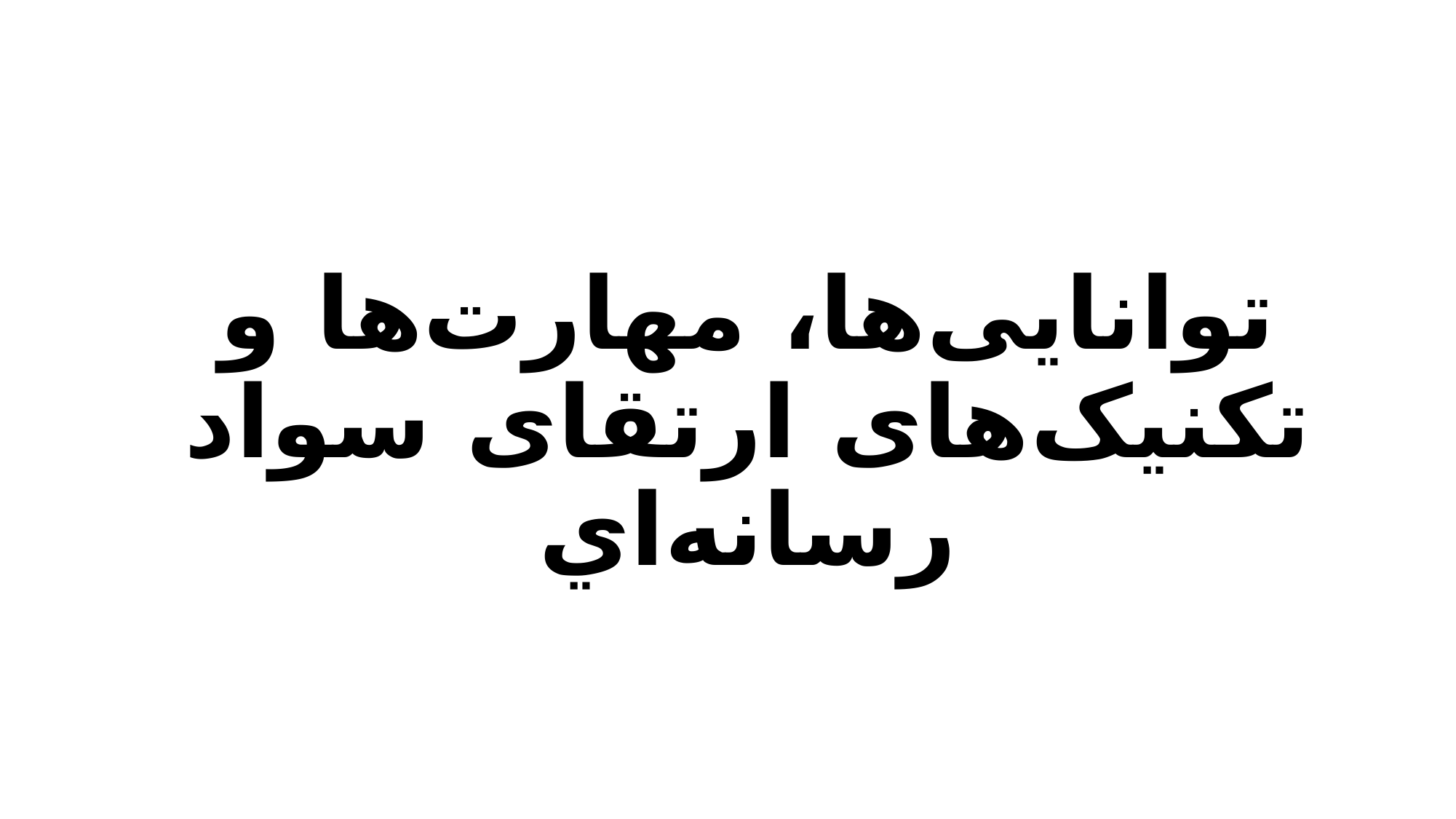

توانایی‌ها، مهارت‌ها و تکنیک‌های ارتقای سواد رسانه‌اي